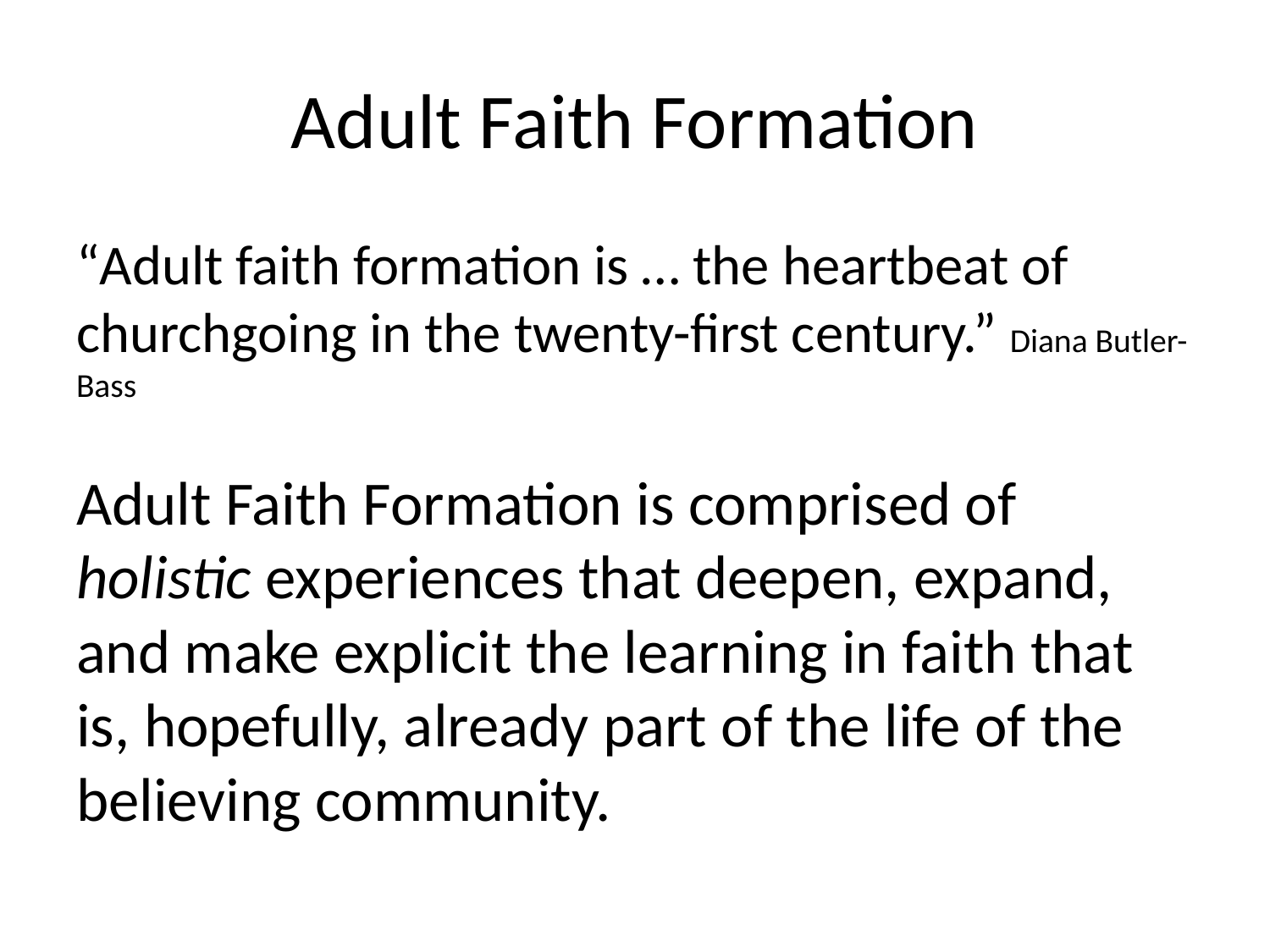

# Adult Faith Formation
“Adult faith formation is … the heartbeat of churchgoing in the twenty-first century.” Diana Butler-Bass

Adult Faith Formation is comprised of holistic experiences that deepen, expand, and make explicit the learning in faith that is, hopefully, already part of the life of the believing community.